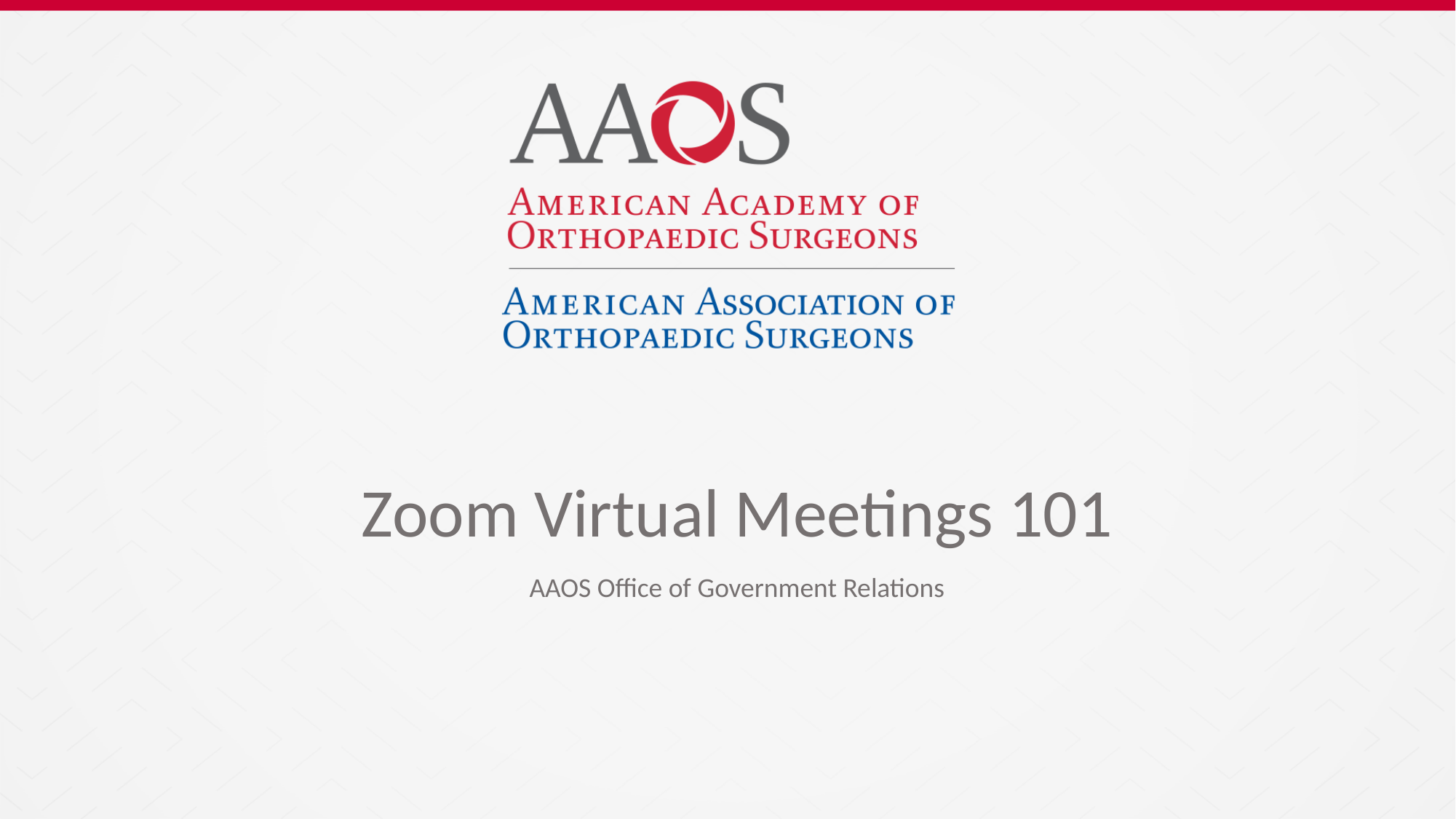

# Zoom Virtual Meetings 101
AAOS Office of Government Relations